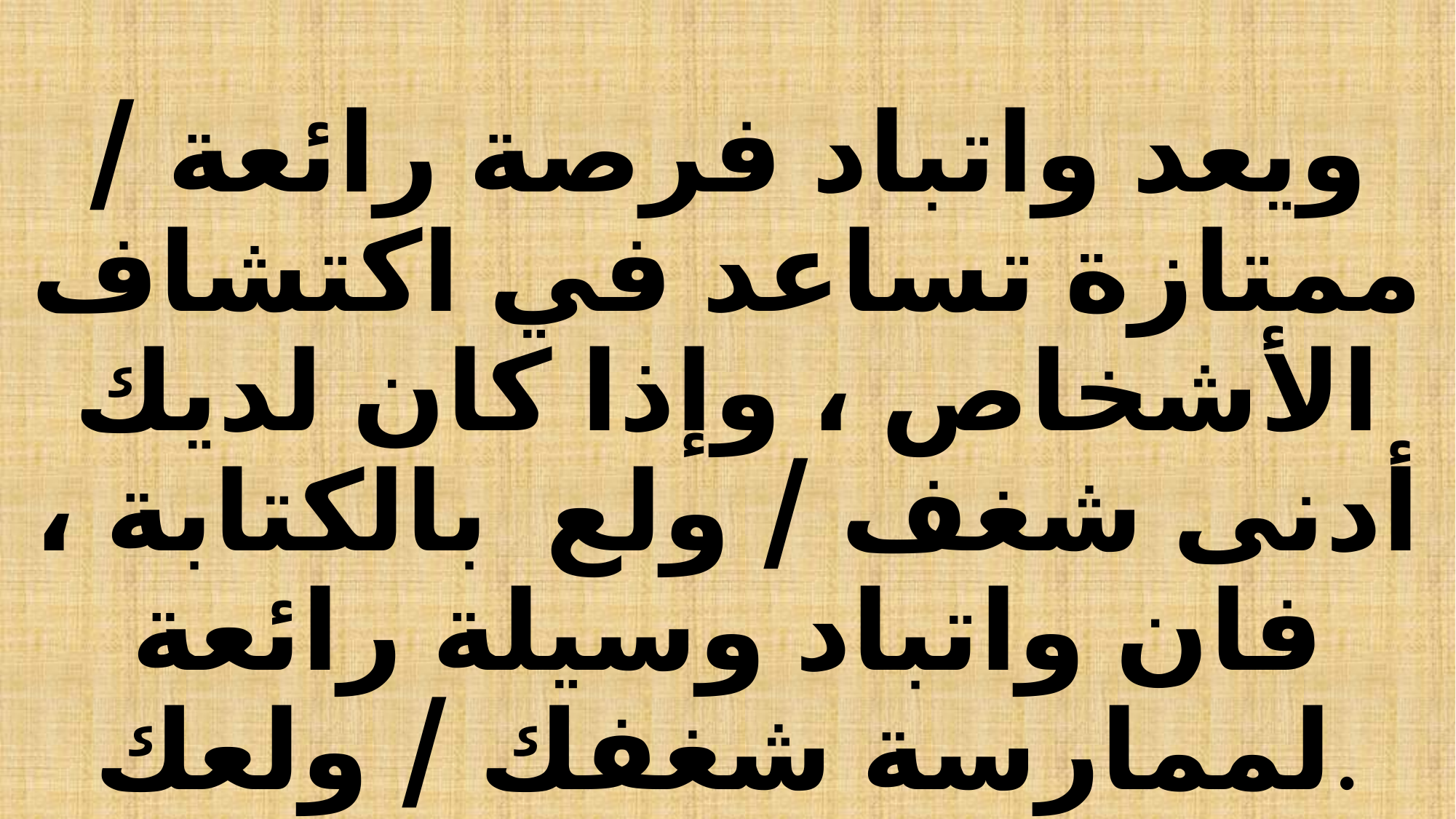

# ويعد واتباد فرصة رائعة / ممتازة تساعد في اكتشاف الأشخاص ، وإذا كان لديك أدنى شغف / ولع  بالكتابة ، فان واتباد وسيلة رائعة لممارسة شغفك / ولعك.